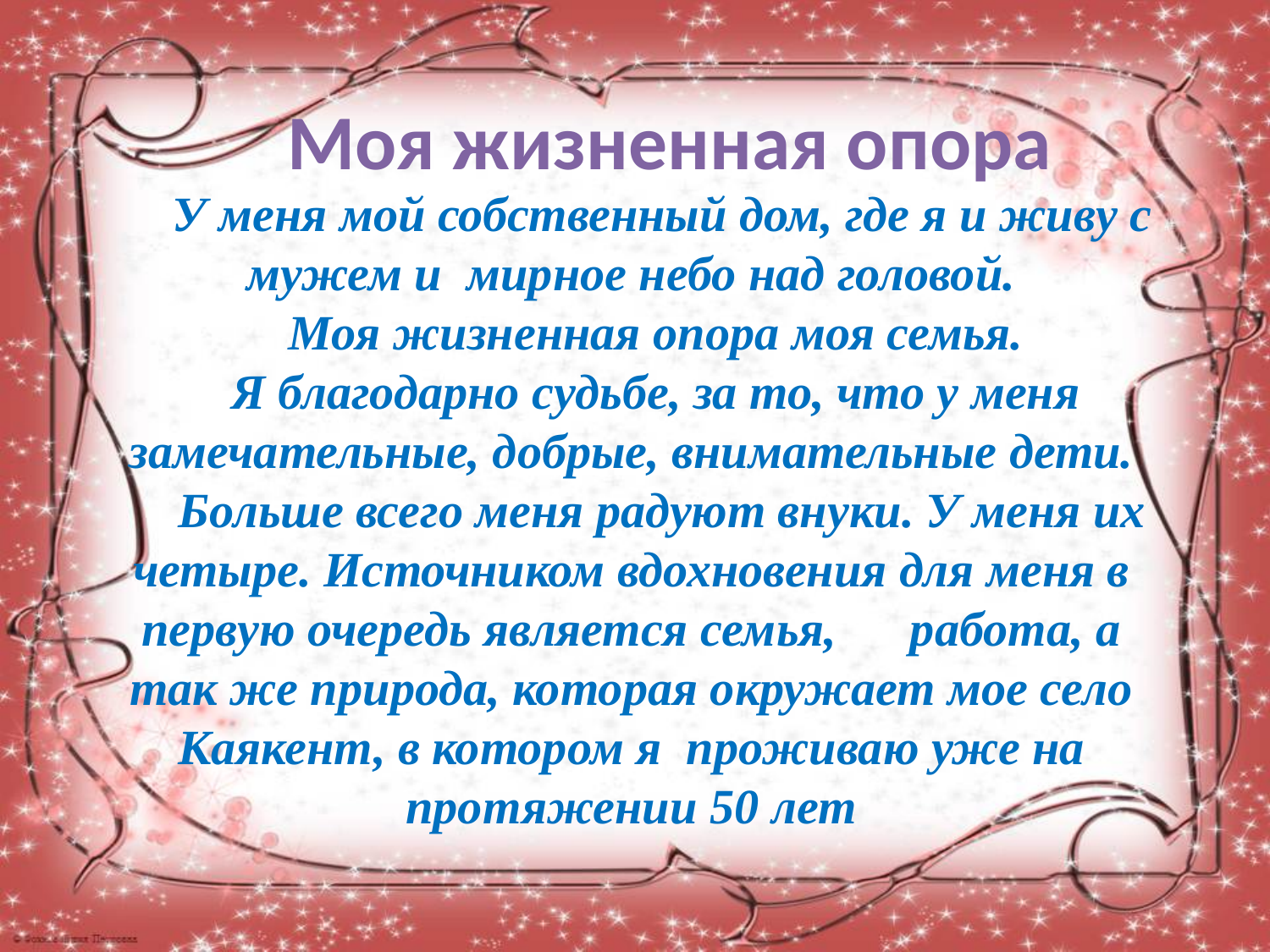

# Моя жизненная опора
     У меня мой собственный дом, где я и живу с мужем и  мирное небо над головой.
     Моя жизненная опора моя семья.
     Я благодарно судьбе, за то, что у меня  замечательные, добрые, внимательные дети.
     Больше всего меня радуют внуки. У меня их четыре. Источником вдохновения для меня в первую очередь является семья,      работа, а так же природа, которая окружает мое село Каякент, в котором я  проживаю уже на протяжении 50 лет